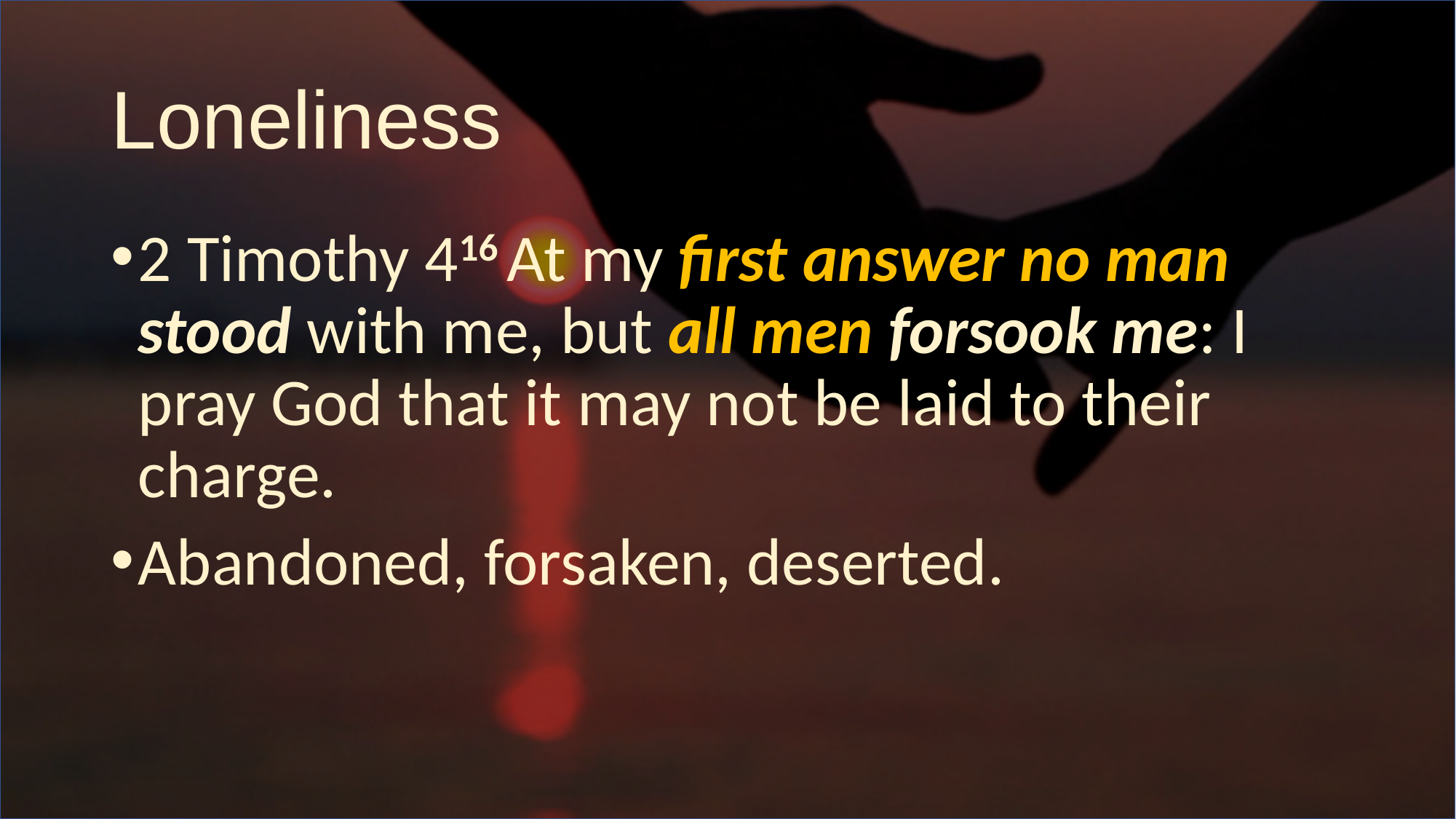

# Loneliness
2 Timothy 416 At my first answer no man stood with me, but all men forsook me: I pray God that it may not be laid to their charge.
Abandoned, forsaken, deserted.